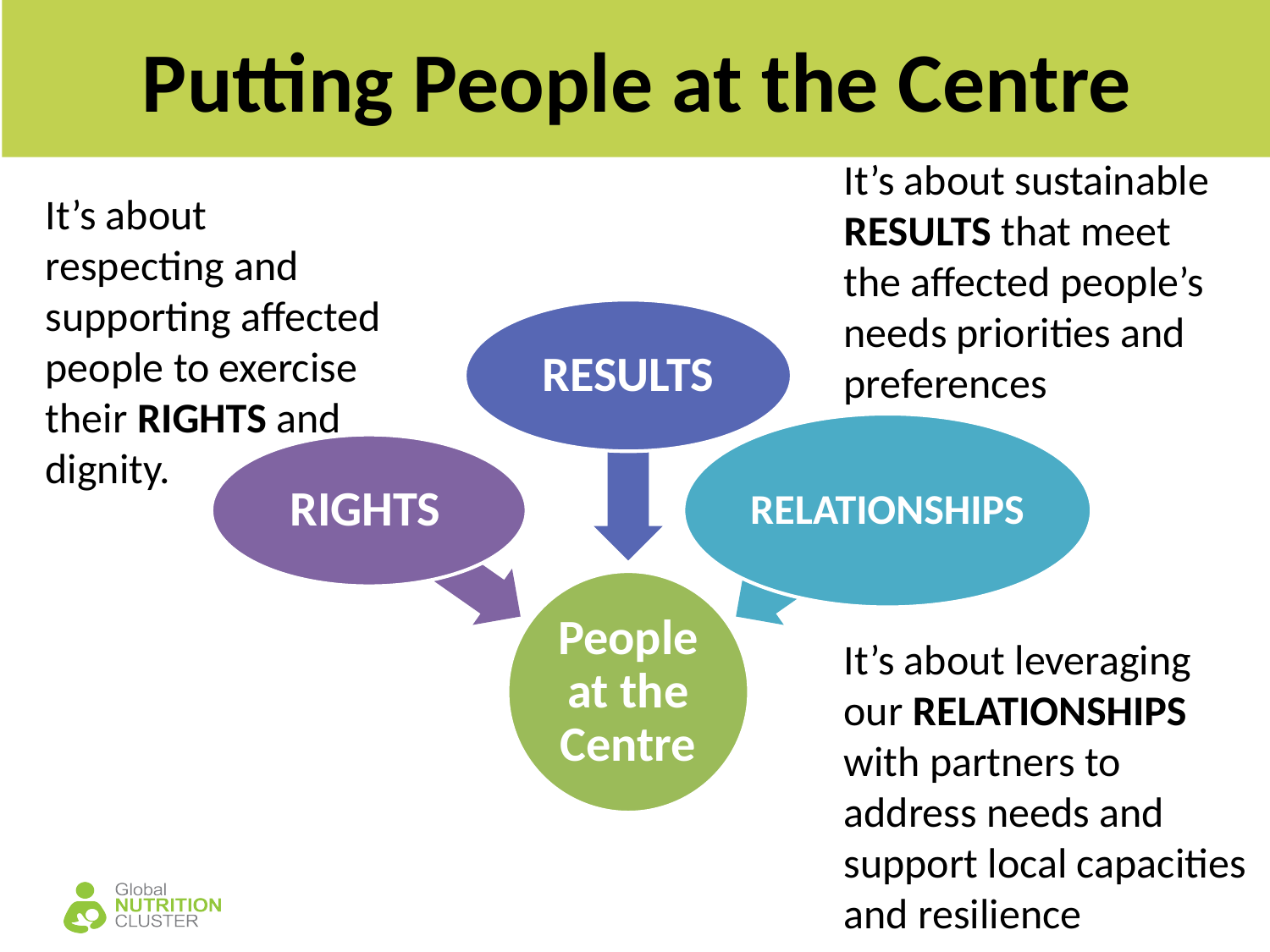

# Putting People at the Centre
It’s about sustainable RESULTS that meet the affected people’s needs priorities and preferences
It’s about respecting and supporting affected people to exercise their RIGHTS and dignity.
People at the Centre
RIGHTS
RESULTS
RELATIONSHIPS
It’s about leveraging our RELATIONSHIPS  with partners to address needs and support local capacities and resilience